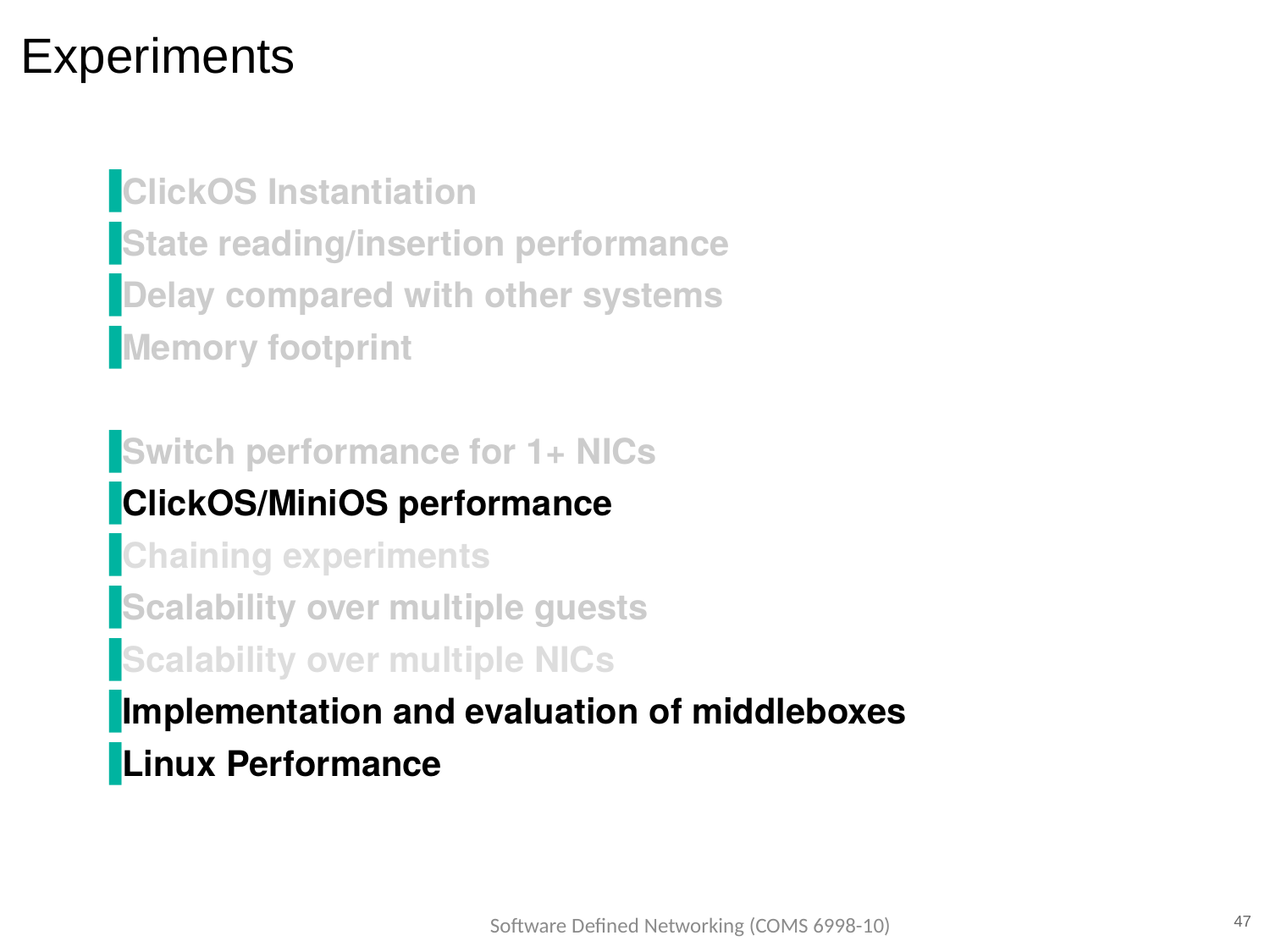

Experiments

ClickOS Instantiation
State reading/insertion performance
Delay compared with other systems
Memory footprint

Switch performance for 1+ NICs
ClickOS/MiniOS performance
Chaining experiments
Scalability over multiple guests
Scalability over multiple NICs
Implementation and evaluation of middleboxes
Linux Performance

Software Defined Networking (COMS 6998-10)
47